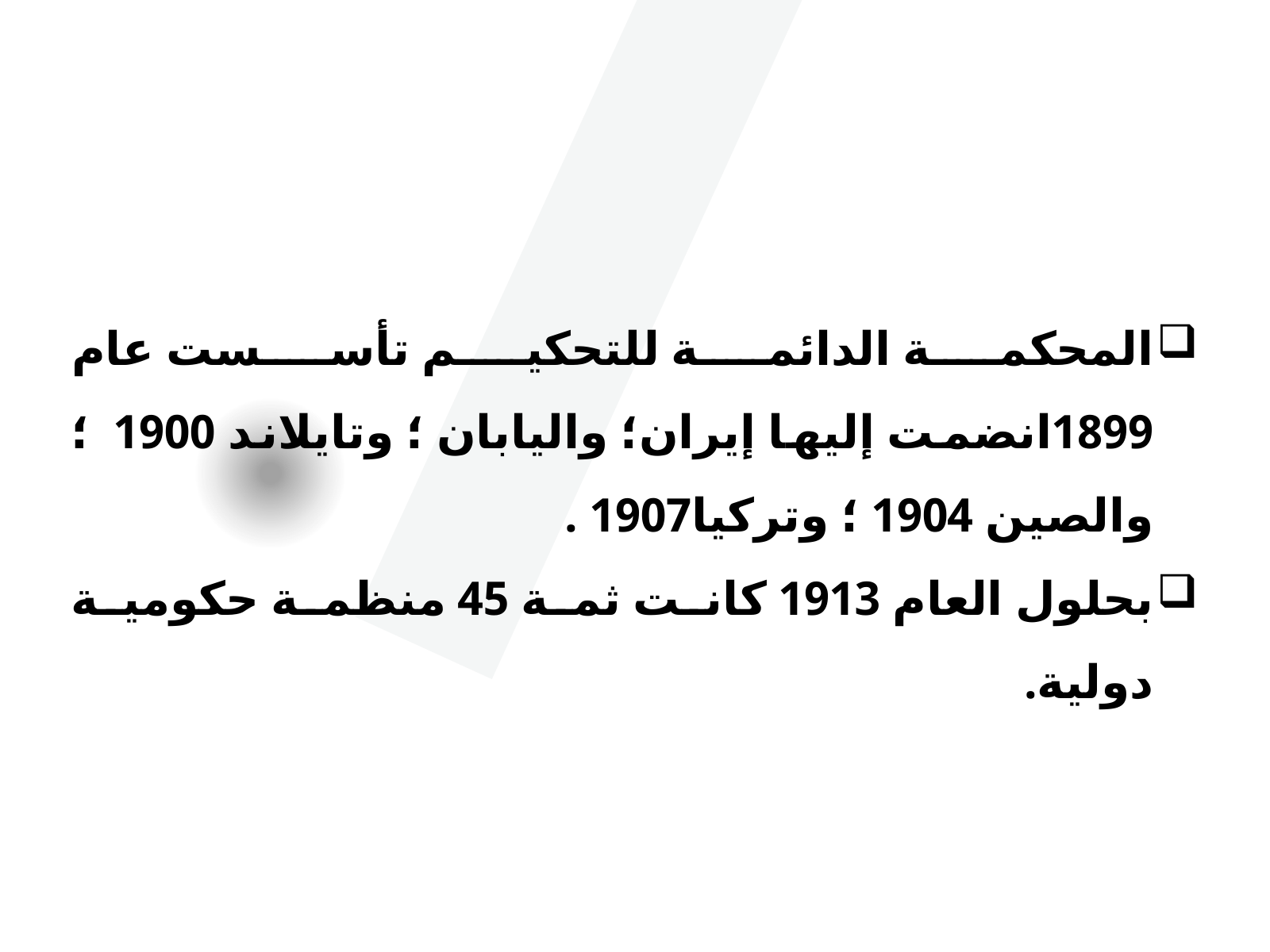

المحكمة الدائمة للتحكيم تأسست عام 1899انضمت إليها إيران؛ واليابان ؛ وتايلاند 1900  ؛ والصين 1904 ؛ وتركيا1907 .
بحلول العام 1913 كانت ثمة 45 منظمة حكومية دولية.